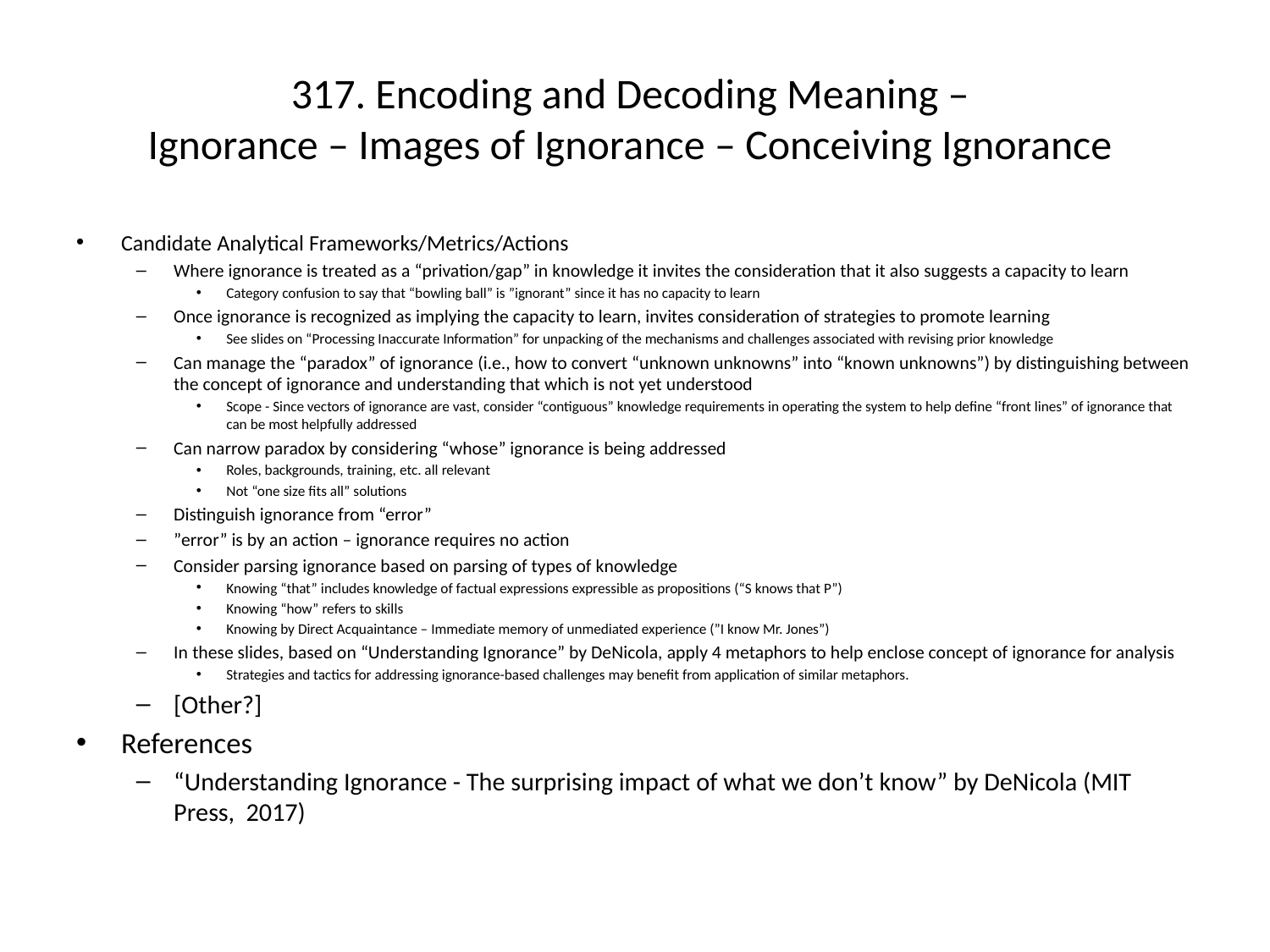

# 317. Encoding and Decoding Meaning – Ignorance – Images of Ignorance – Conceiving Ignorance
Candidate Analytical Frameworks/Metrics/Actions
Where ignorance is treated as a “privation/gap” in knowledge it invites the consideration that it also suggests a capacity to learn
Category confusion to say that “bowling ball” is ”ignorant” since it has no capacity to learn
Once ignorance is recognized as implying the capacity to learn, invites consideration of strategies to promote learning
See slides on “Processing Inaccurate Information” for unpacking of the mechanisms and challenges associated with revising prior knowledge
Can manage the “paradox” of ignorance (i.e., how to convert “unknown unknowns” into “known unknowns”) by distinguishing between the concept of ignorance and understanding that which is not yet understood
Scope - Since vectors of ignorance are vast, consider “contiguous” knowledge requirements in operating the system to help define “front lines” of ignorance that can be most helpfully addressed
Can narrow paradox by considering “whose” ignorance is being addressed
Roles, backgrounds, training, etc. all relevant
Not “one size fits all” solutions
Distinguish ignorance from “error”
”error” is by an action – ignorance requires no action
Consider parsing ignorance based on parsing of types of knowledge
Knowing “that” includes knowledge of factual expressions expressible as propositions (“S knows that P”)
Knowing “how” refers to skills
Knowing by Direct Acquaintance – Immediate memory of unmediated experience (”I know Mr. Jones”)
In these slides, based on “Understanding Ignorance” by DeNicola, apply 4 metaphors to help enclose concept of ignorance for analysis
Strategies and tactics for addressing ignorance-based challenges may benefit from application of similar metaphors.
[Other?]
References
“Understanding Ignorance - The surprising impact of what we don’t know” by DeNicola (MIT Press,  2017)